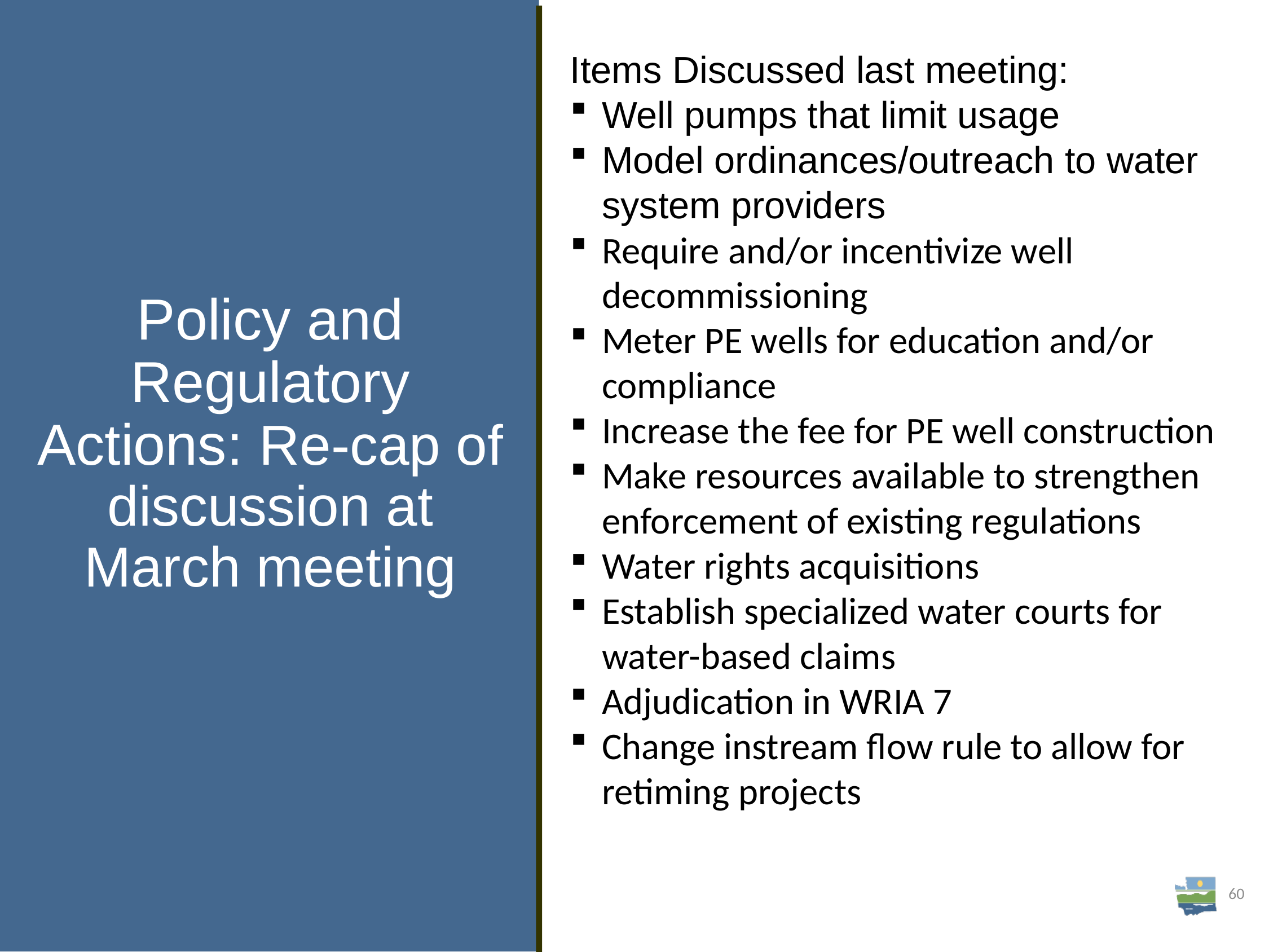

Items Discussed last meeting:
Well pumps that limit usage
Model ordinances/outreach to water system providers
Require and/or incentivize well decommissioning
Meter PE wells for education and/or compliance
Increase the fee for PE well construction
Make resources available to strengthen enforcement of existing regulations
Water rights acquisitions
Establish specialized water courts for water-based claims
Adjudication in WRIA 7
Change instream flow rule to allow for retiming projects

# Policy and Regulatory Actions: Re-cap of discussion at March meeting